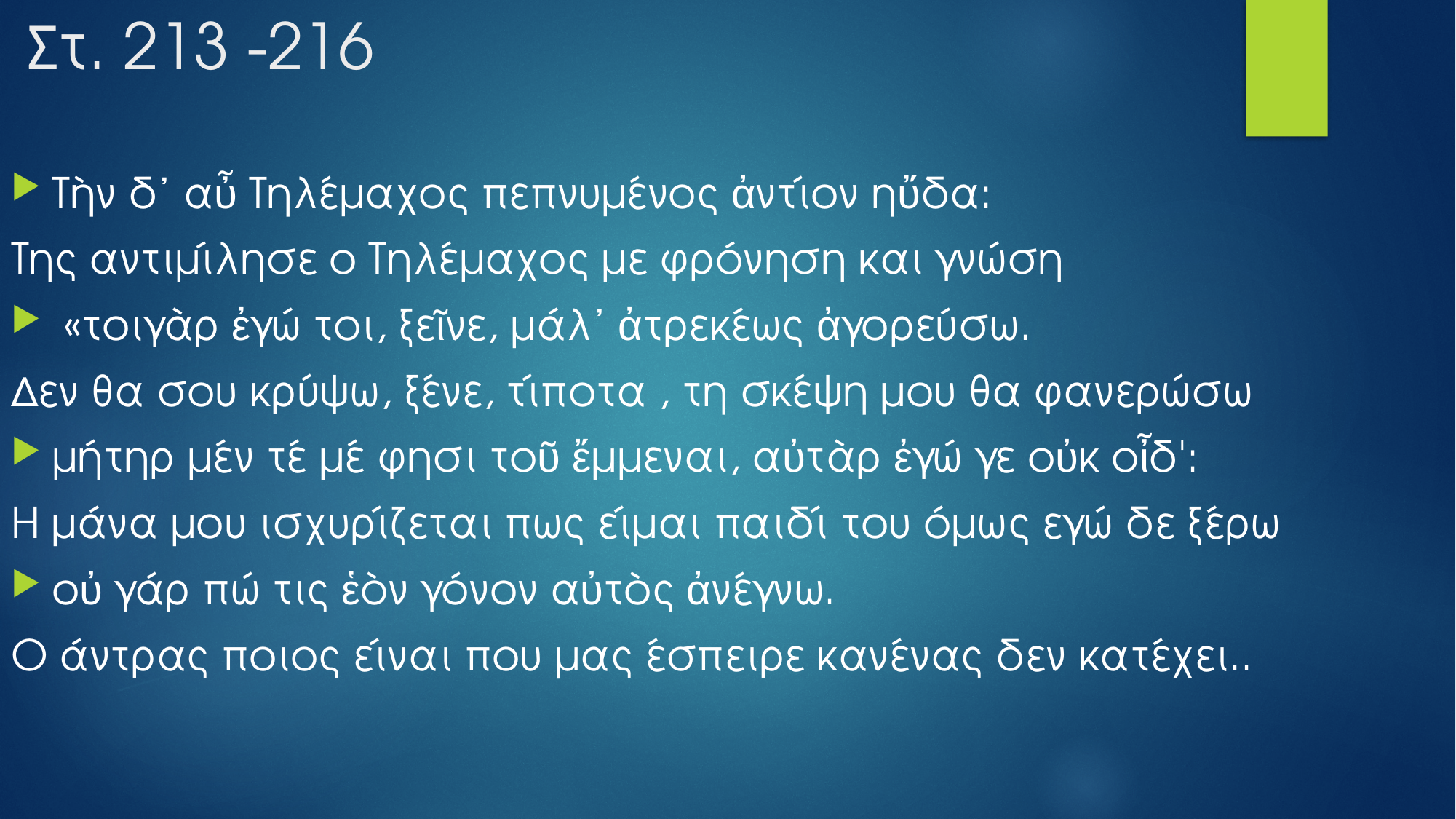

# Στ. 213 -216
Τὴν δ᾿ αὖ Τηλέμαχος πεπνυμένος ἀντίον ηὔδα:
Της αντιμίλησε ο Τηλέμαχος με φρόνηση και γνώση
 «τοιγὰρ ἐγώ τοι, ξεῖνε, μάλ᾿ ἀτρεκέως ἀγορεύσω.
Δεν θα σου κρύψω, ξένε, τίποτα , τη σκέψη μου θα φανερώσω
μήτηρ μέν τέ μέ φησι τοῦ ἔμμεναι, αὐτὰρ ἐγώ γε οὐκ οἶδ':
Η μάνα μου ισχυρίζεται πως είμαι παιδί του όμως εγώ δε ξέρω
οὐ γάρ πώ τις ἑὸν γόνον αὐτὸς ἀνέγνω.
Ο άντρας ποιος είναι που μας έσπειρε κανένας δεν κατέχει..